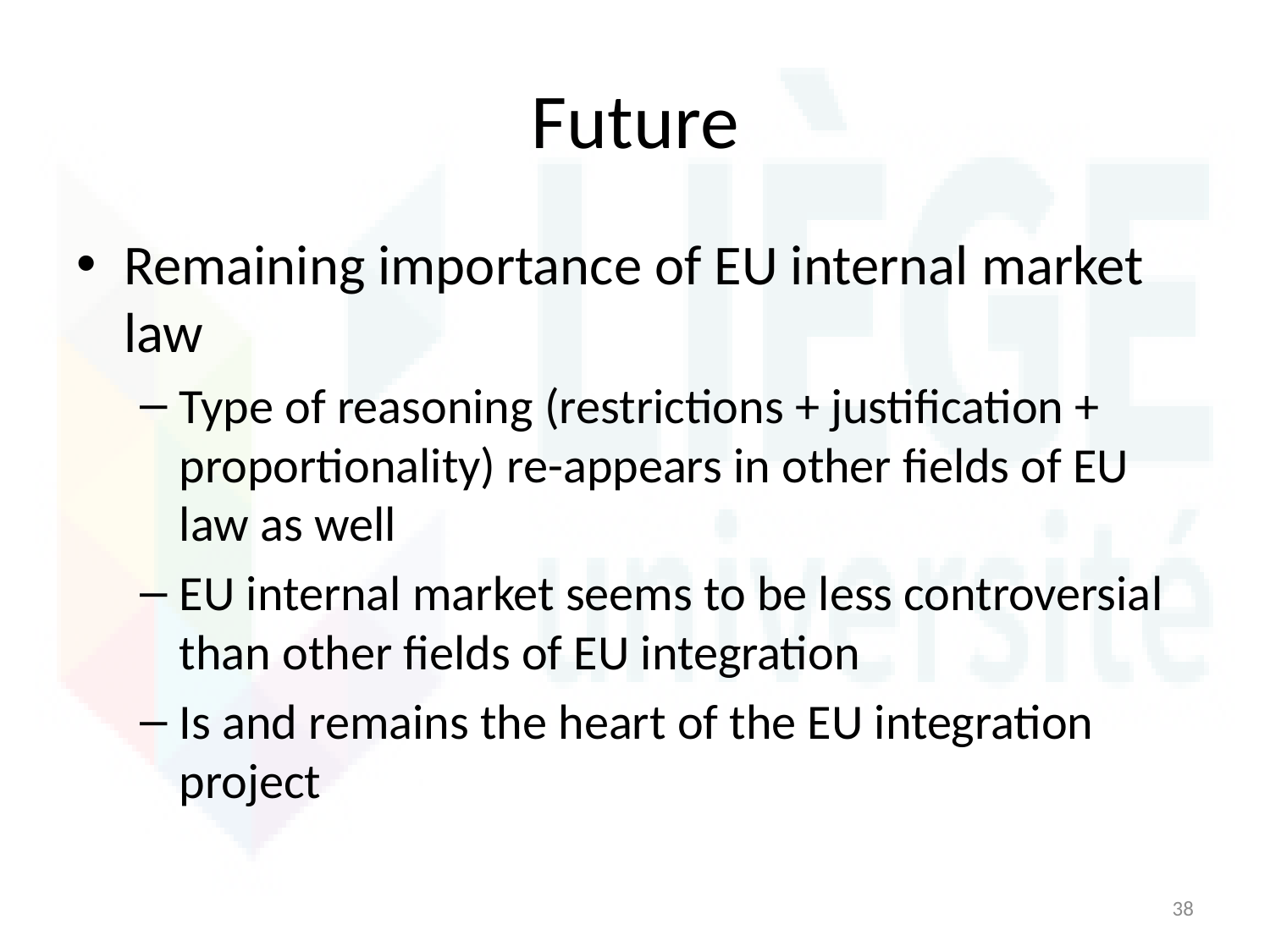

# Future
Remaining importance of EU internal market law
Type of reasoning (restrictions + justification + proportionality) re-appears in other fields of EU law as well
EU internal market seems to be less controversial than other fields of EU integration
Is and remains the heart of the EU integration project

38